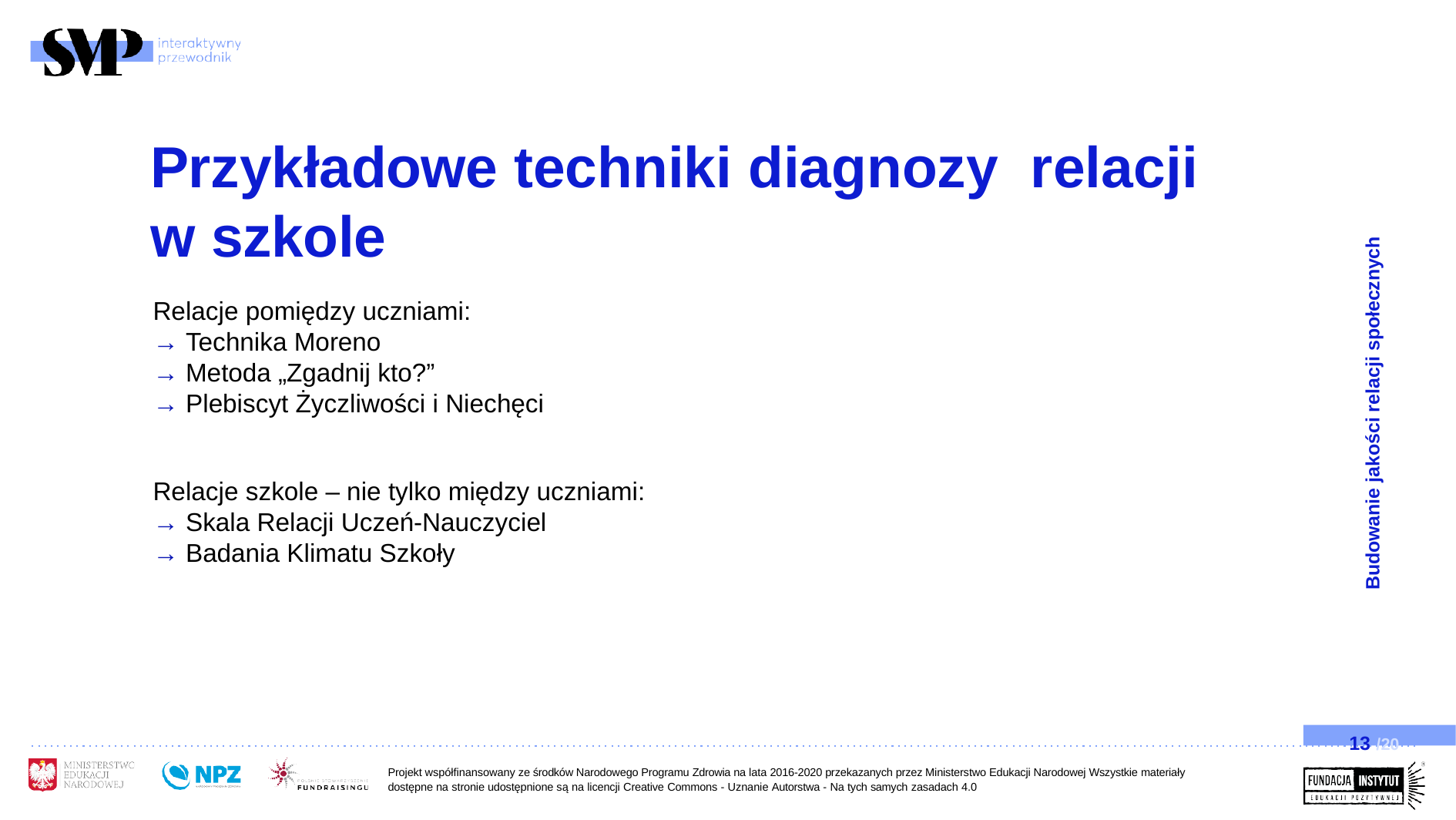

# Przykładowe techniki diagnozy  relacji w szkole
Budowanie jakości relacji społecznych
Relacje pomiędzy uczniami:
→ Technika Moreno
→ Metoda „Zgadnij kto?”
→ Plebiscyt Życzliwości i Niechęci

Relacje szkole – nie tylko między uczniami:
→ Skala Relacji Uczeń-Nauczyciel
→ Badania Klimatu Szkoły
13 /20

Projekt współfinansowany ze środków Narodowego Programu Zdrowia na lata 2016-2020 przekazanych przez Ministerstwo Edukacji Narodowej Wszystkie materiały dostępne na stronie udostępnione są na licencji Creative Commons - Uznanie Autorstwa - Na tych samych zasadach 4.0